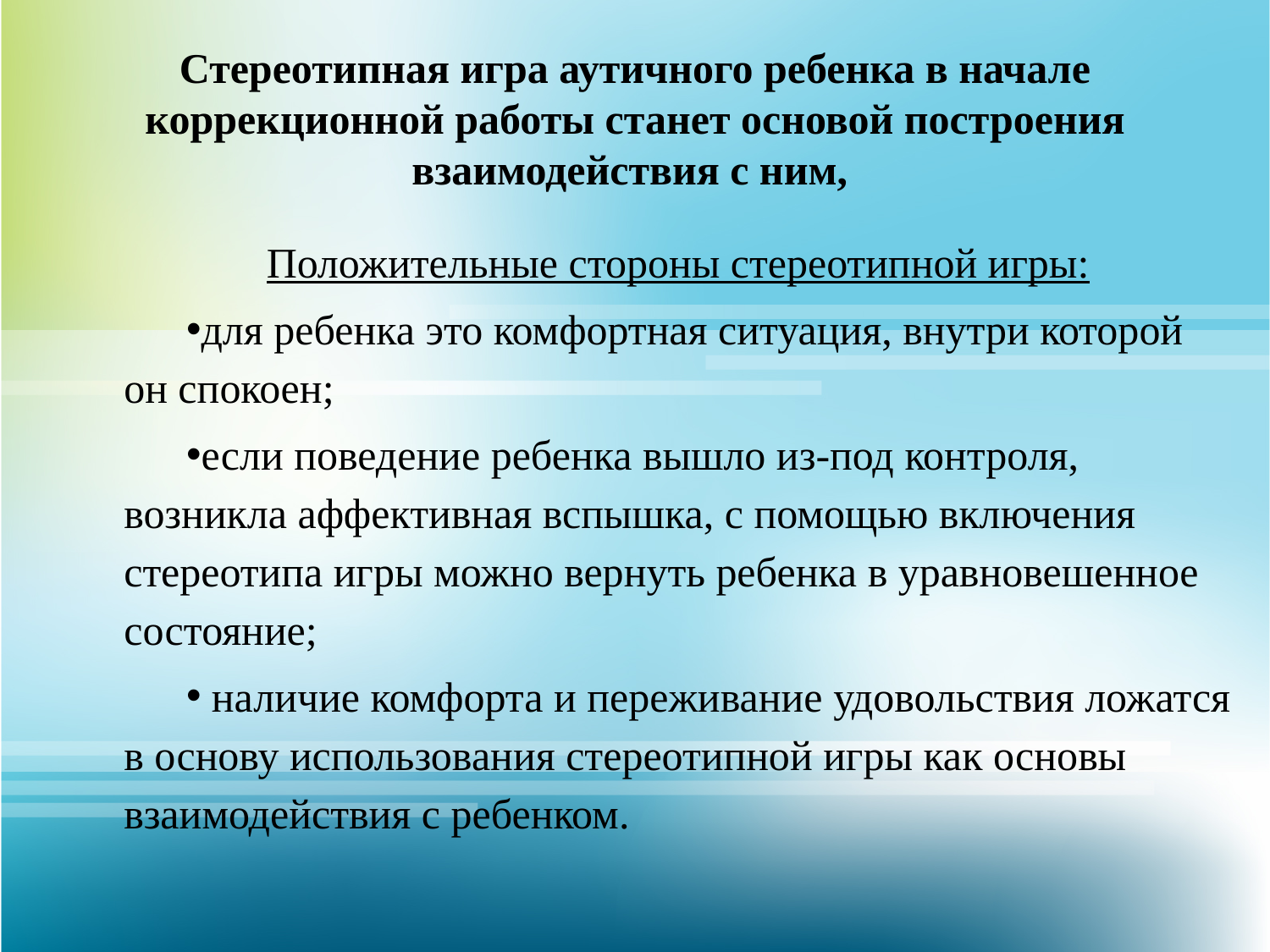

# Стереотипная игра аутичного ребенка в начале коррекционной работы станет основой построения взаимодействия с ним,
Положительные стороны стереотипной игры:
для ребенка это комфортная ситуация, внутри которой он спокоен;
если поведение ребенка вышло из-под контроля, возникла аффективная вспышка, с помощью включения стереотипа игры можно вернуть ребенка в уравновешенное состояние;
 наличие комфорта и переживание удовольствия ложатся в основу использования стереотипной игры как основы взаимодействия с ребенком.